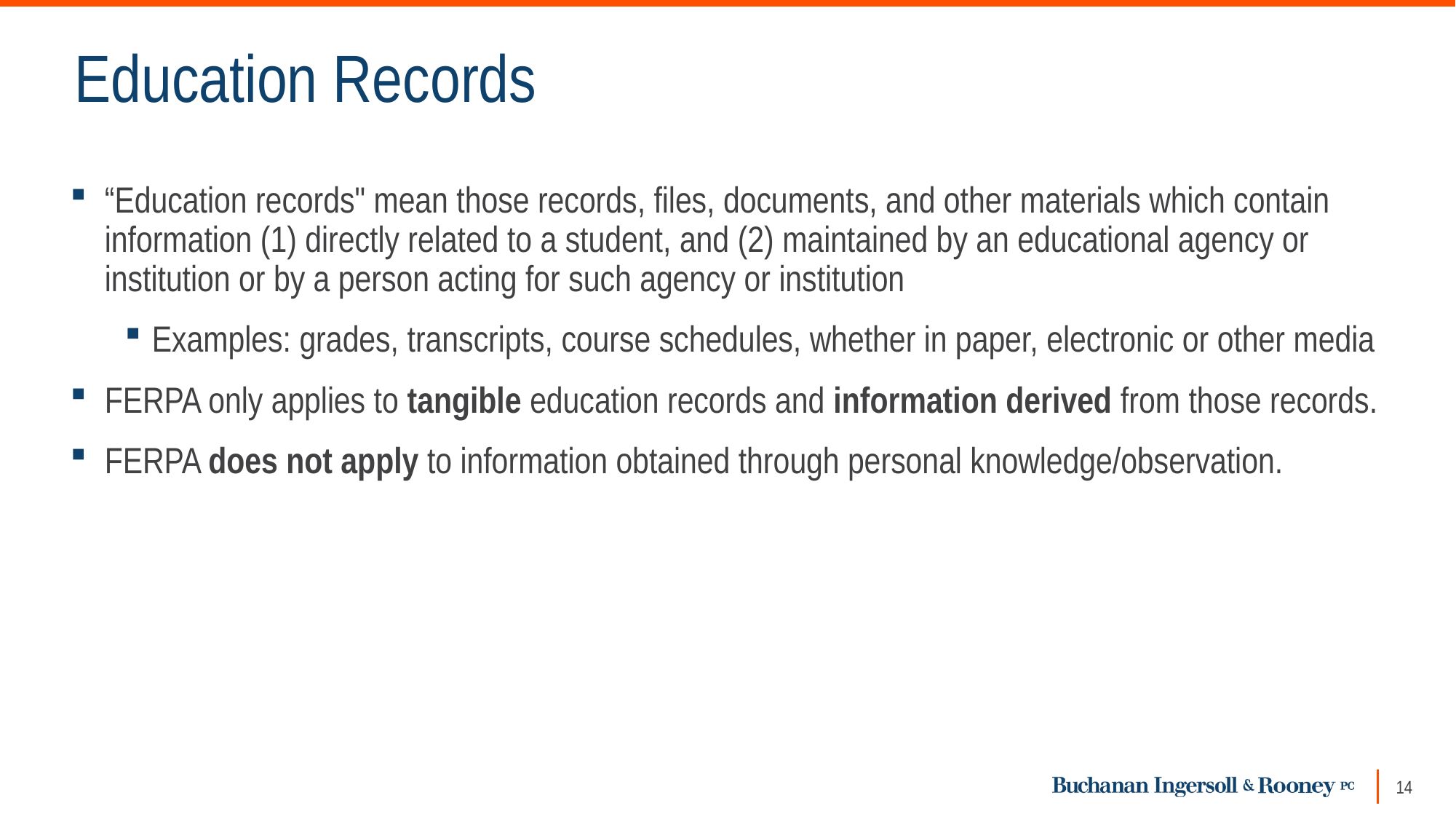

# Education Records
“Education records" mean those records, files, documents, and other materials which contain information (1) directly related to a student, and (2) maintained by an educational agency or institution or by a person acting for such agency or institution
Examples: grades, transcripts, course schedules, whether in paper, electronic or other media
FERPA only applies to tangible education records and information derived from those records.
FERPA does not apply to information obtained through personal knowledge/observation.
14